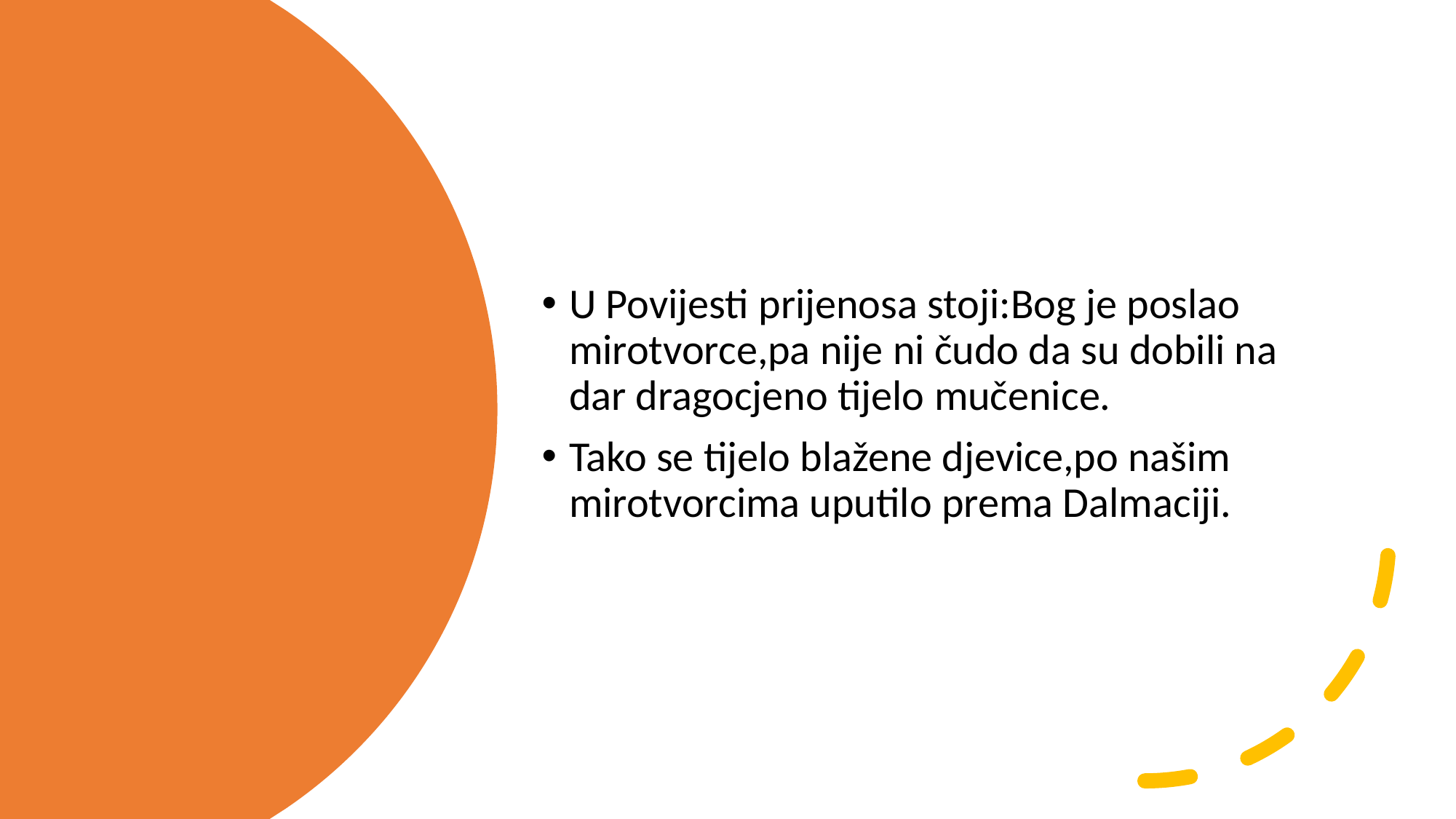

U Povijesti prijenosa stoji:Bog je poslao mirotvorce,pa nije ni čudo da su dobili na dar dragocjeno tijelo mučenice.
Tako se tijelo blažene djevice,po našim mirotvorcima uputilo prema Dalmaciji.